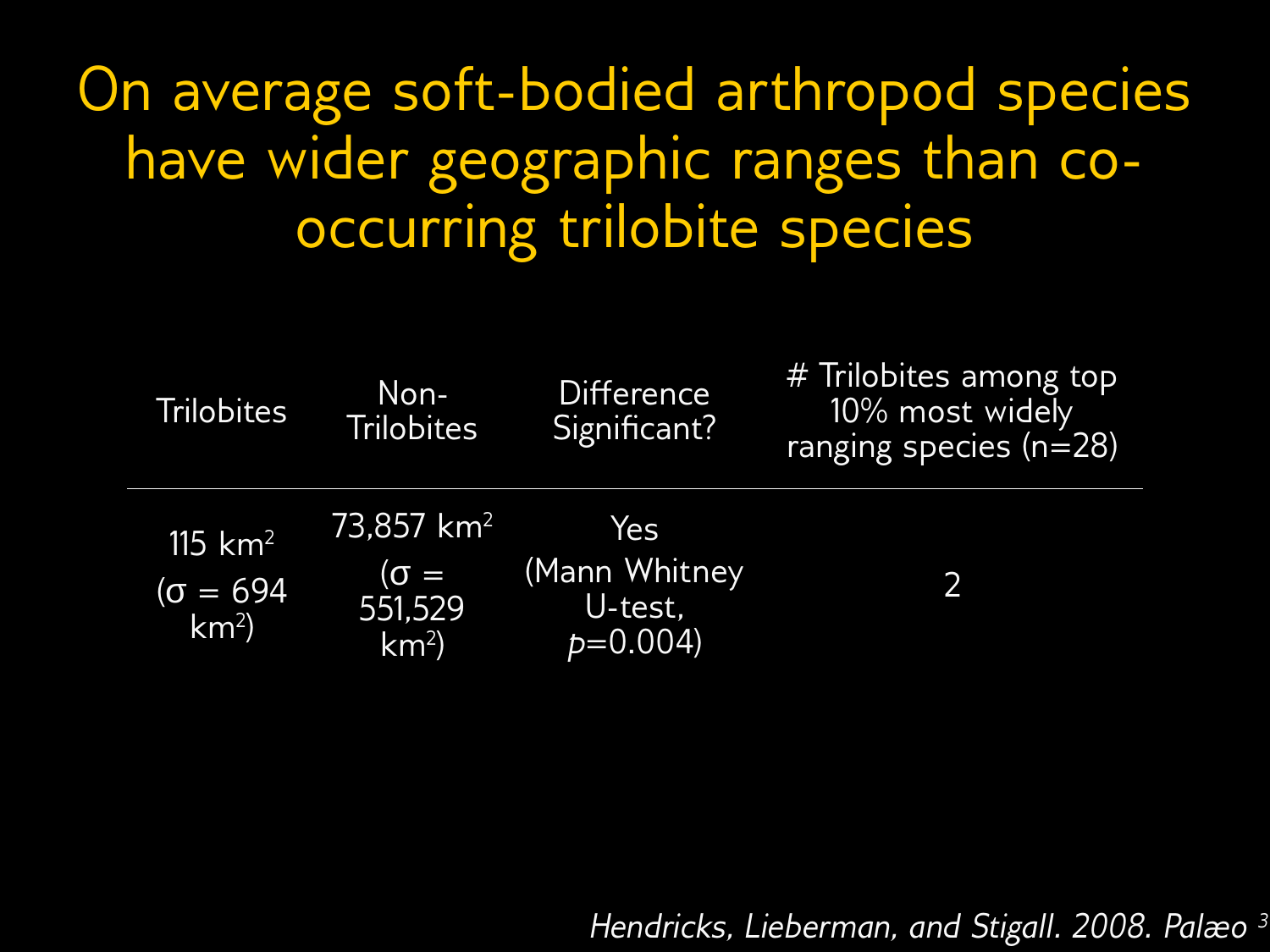

On average soft-bodied arthropod species have wider geographic ranges than co-occurring trilobite species
| Trilobites | Non-Trilobites | Difference Significant? | # Trilobites among top 10% most widely ranging species (n=28) |
| --- | --- | --- | --- |
| 115 km2 (σ = 694 km2) | 73,857 km2 (σ = 551,529 km2) | Yes (Mann Whitney U-test, p=0.004) | 2 |
Hendricks, Lieberman, and Stigall. 2008. Palaeo 3